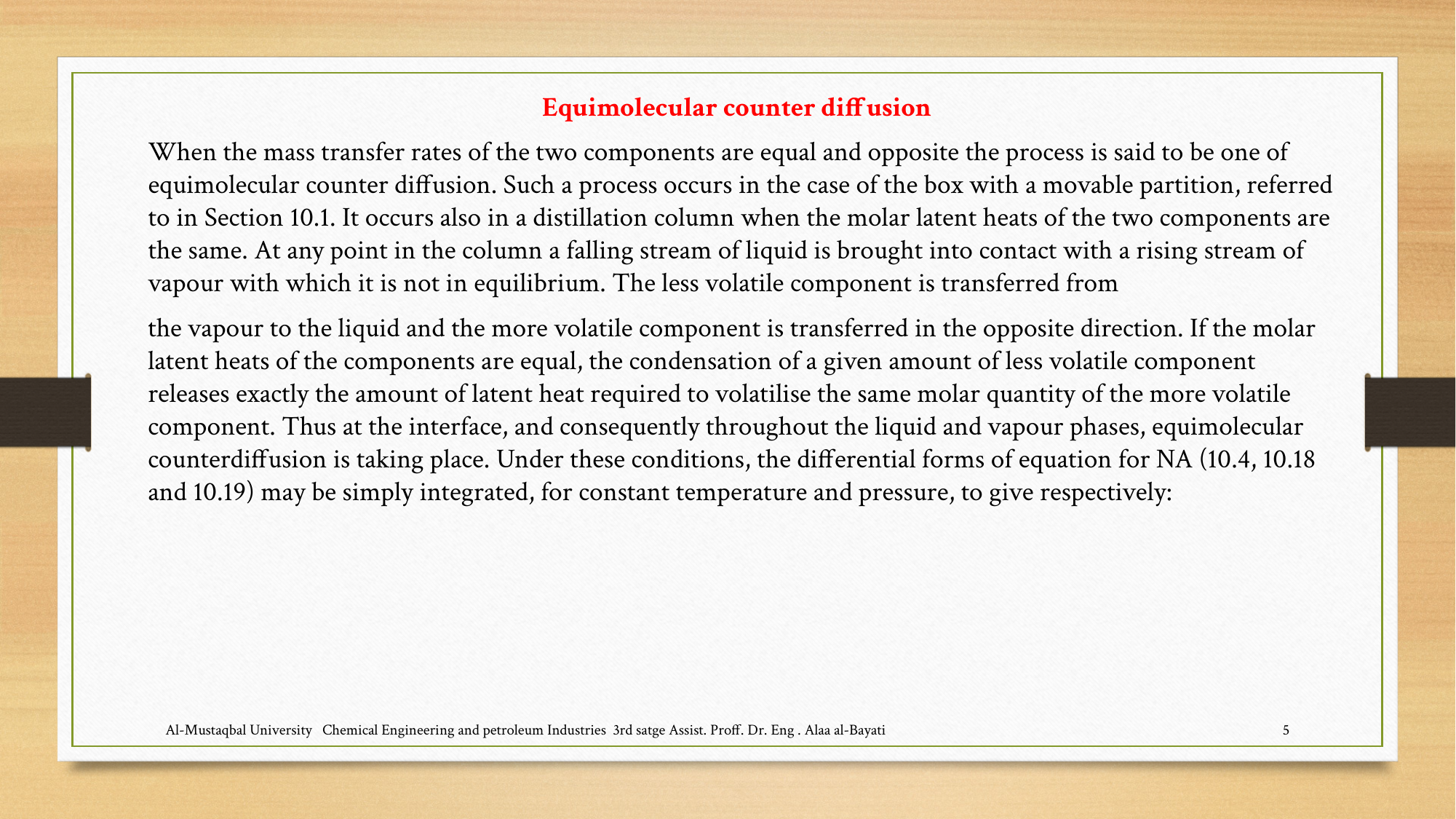

Equimolecular counter diffusion
When the mass transfer rates of the two components are equal and opposite the process is said to be one of equimolecular counter diffusion. Such a process occurs in the case of the box with a movable partition, referred to in Section 10.1. It occurs also in a distillation column when the molar latent heats of the two components are the same. At any point in the column a falling stream of liquid is brought into contact with a rising stream of vapour with which it is not in equilibrium. The less volatile component is transferred from
the vapour to the liquid and the more volatile component is transferred in the opposite direction. If the molar latent heats of the components are equal, the condensation of a given amount of less volatile component releases exactly the amount of latent heat required to volatilise the same molar quantity of the more volatile component. Thus at the interface, and consequently throughout the liquid and vapour phases, equimolecular counterdiffusion is taking place. Under these conditions, the differential forms of equation for NA (10.4, 10.18 and 10.19) may be simply integrated, for constant temperature and pressure, to give respectively:
Al-Mustaqbal University   Chemical Engineering and petroleum Industries  3rd satge Assist. Proff. Dr. Eng . Alaa al-Bayati
5